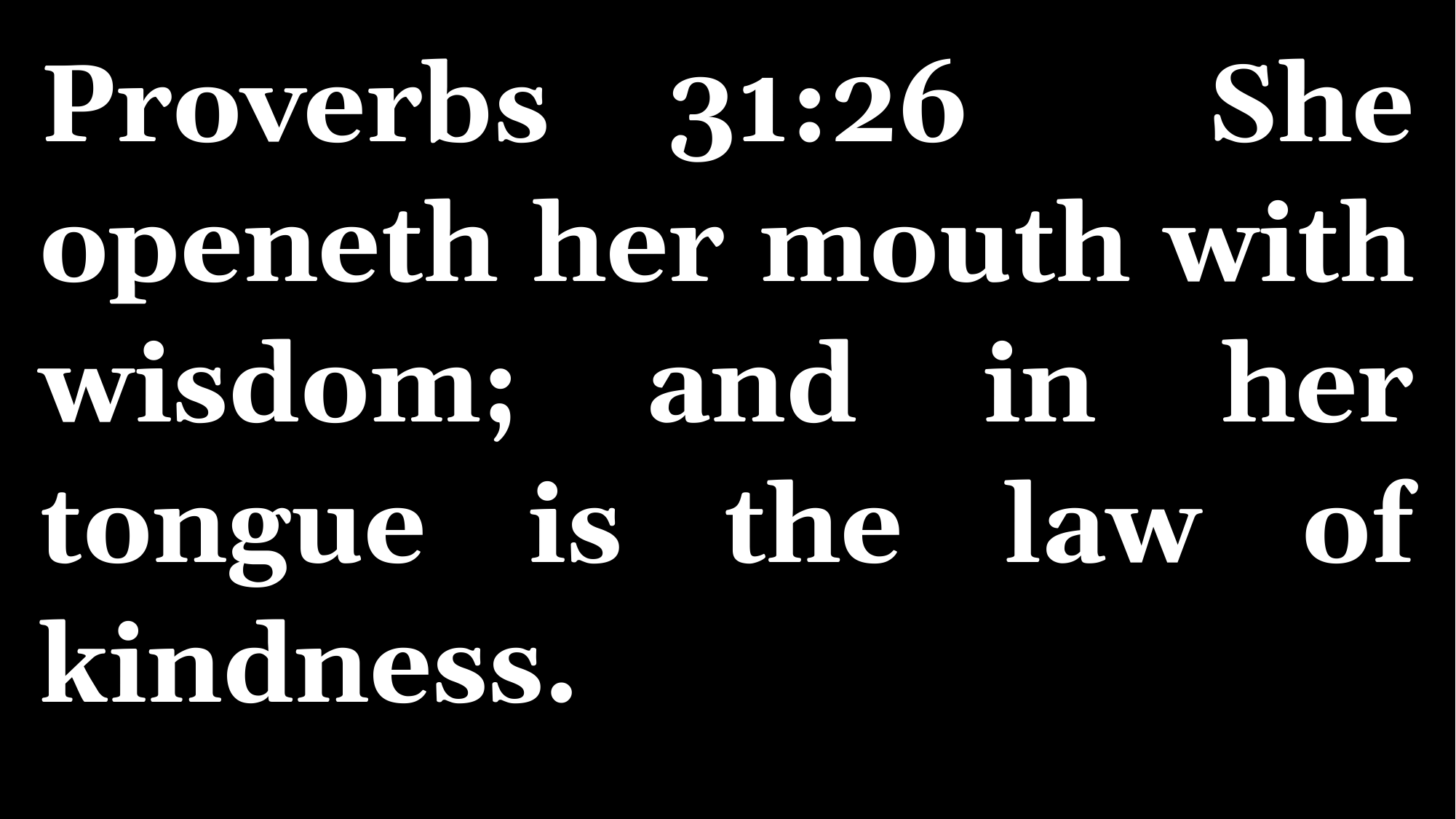

Proverbs 31:26  She openeth her mouth with wisdom; and in her tongue is the law of kindness.